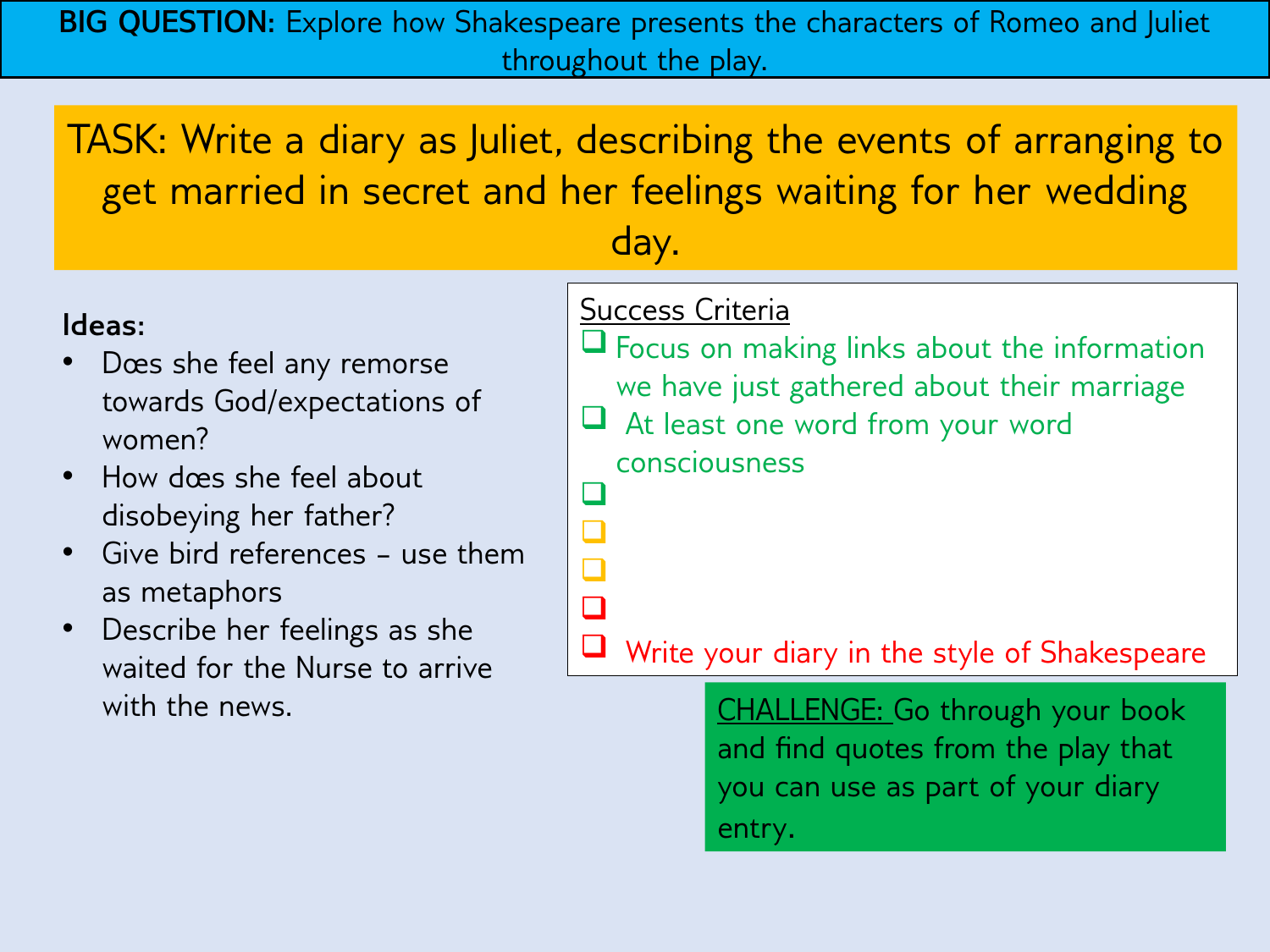

BIG QUESTION: Explore how Shakespeare presents the characters of Romeo and Juliet throughout the play.
TASK: Write a diary as Juliet, describing the events of arranging to get married in secret and her feelings waiting for her wedding day.
Success Criteria
Focus on making links about the information we have just gathered about their marriage
 At least one word from your word consciousness

 Write your diary in the style of Shakespeare
Ideas:
Does she feel any remorse towards God/expectations of women?
How does she feel about disobeying her father?
Give bird references – use them as metaphors
Describe her feelings as she waited for the Nurse to arrive with the news.

CHALLENGE: Go through your book and find quotes from the play that you can use as part of your diary entry.